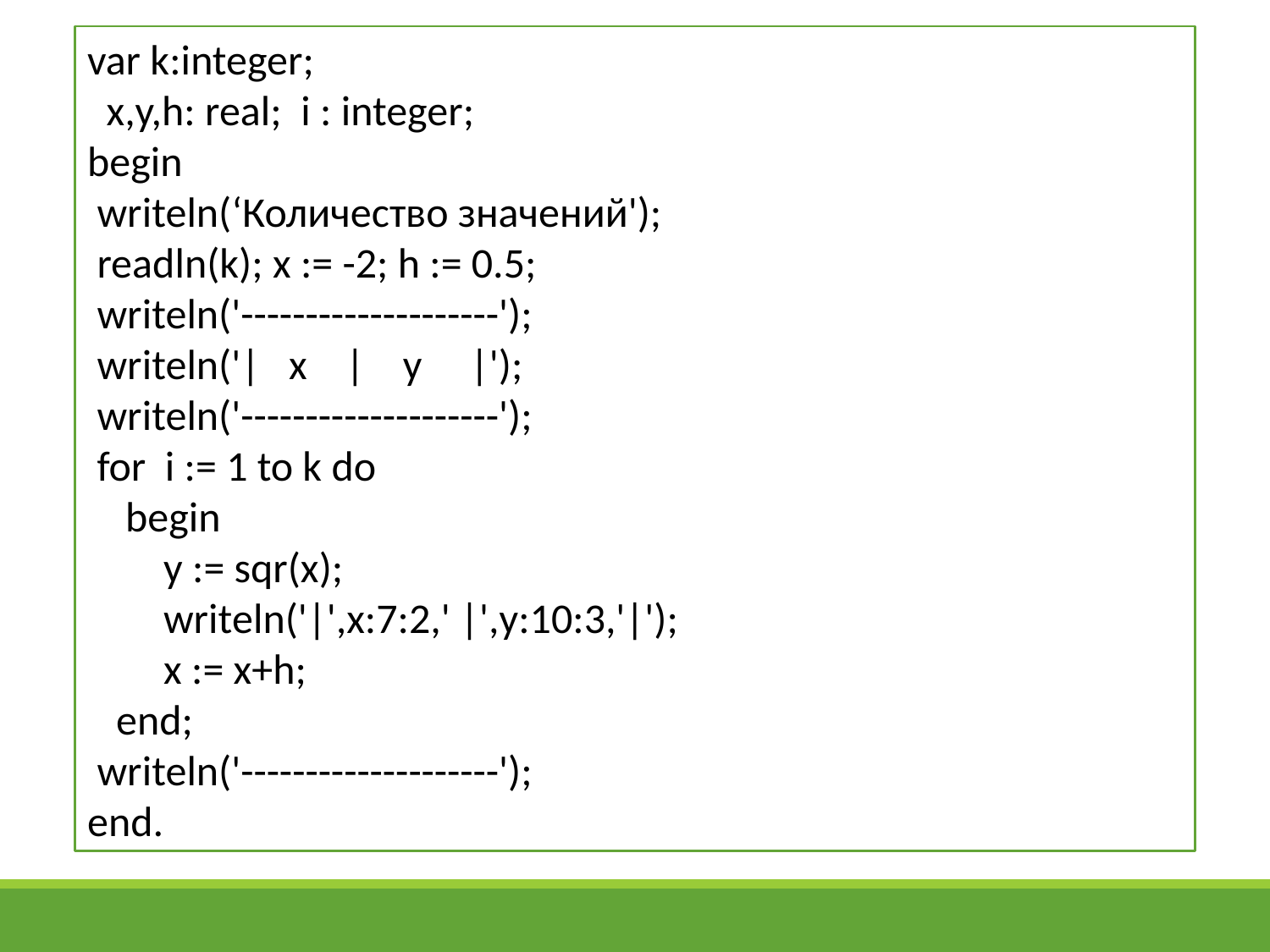

var k:integer;
  x,y,h: real;  i : integer;
begin
 writeln(‘Количество значений');
 readln(k); x := -2; h := 0.5;
 writeln('--------------------');
 writeln('|   x    |    y     |');
 writeln('--------------------');
 for  i := 1 to k do
    begin
        y := sqr(x);
        writeln('|',x:7:2,' |',y:10:3,'|');
        x := x+h;
   end;
 writeln('--------------------');
end.